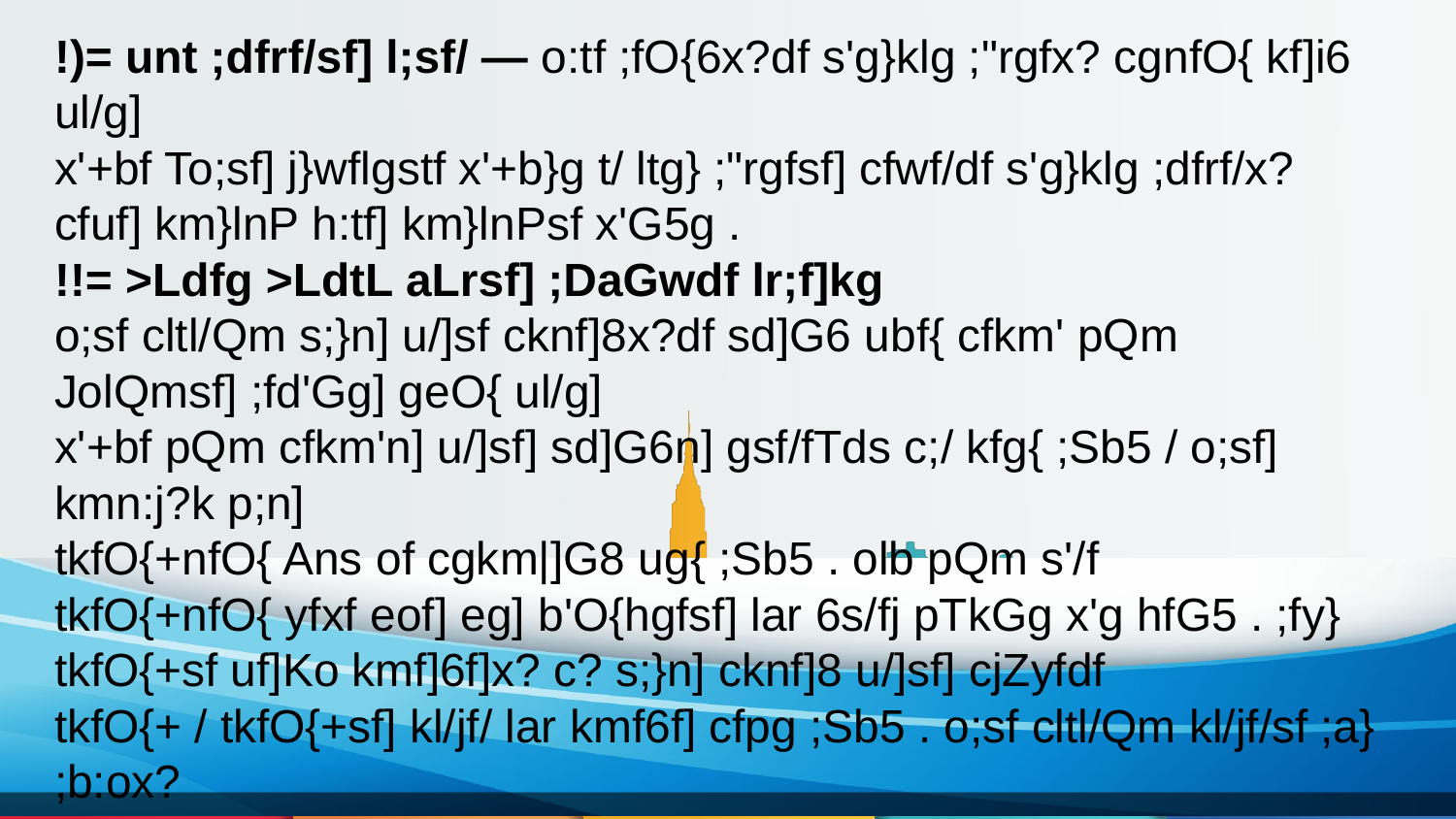

!)= unt ;dfrf/sf] l;sf/ — o:tf ;fO{6x?df s'g}klg ;"rgfx? cgnfO{ kf]i6 ul/g]
x'+bf To;sf] j}wflgstf x'+b}g t/ ltg} ;"rgfsf] cfwf/df s'g}klg ;dfrf/x? cfuf] km}lnP h:tf] km}lnPsf x'G5g .
!!= >Ldfg >LdtL aLrsf] ;DaGwdf lr;f]kg
o;sf cltl/Qm s;}n] u/]sf cknf]8x?df sd]G6 ubf{ cfkm' pQm JolQmsf] ;fd'Gg] geO{ ul/g]
x'+bf pQm cfkm'n] u/]sf] sd]G6n] gsf/fTds c;/ kfg{ ;Sb5 / o;sf] kmn:j?k p;n]
tkfO{+nfO{ Ans of cgkm|]G8 ug{ ;Sb5 . olb pQm s'/f tkfO{+nfO{ yfxf eof] eg] b'O{hgfsf] lar 6s/fj pTkGg x'g hfG5 . ;fy} tkfO{+sf uf]Ko kmf]6f]x? c? s;}n] cknf]8 u/]sf] cjZyfdf
tkfO{+ / tkfO{+sf] kl/jf/ lar kmf6f] cfpg ;Sb5 . o;sf cltl/Qm kl/jf/sf ;a} ;b:ox?
cgnfO{gdf Jo:t x'+bf vfgf slta]nf lr;f] ePsf] x'G5 s;}nfO{ kQf] x'+b]g clg hf] cgnfO{g
x'+b}g p;nfO{ s:tf] cg'ej x'G5 xf]nf<
t;y{ s'g}klg s'/f lnld6 df u/]sf] /fd|f] x'G5 . ;f];n g]6jls{Ë ;fO{6 s] sf nflu agfO{Psf]
xf] / slt ;do vr{ ubf{ plrt x'G5 eGg] s'/f :jo+ tkfO{n] lgwf{/0f ug]{ s'/f xf] .